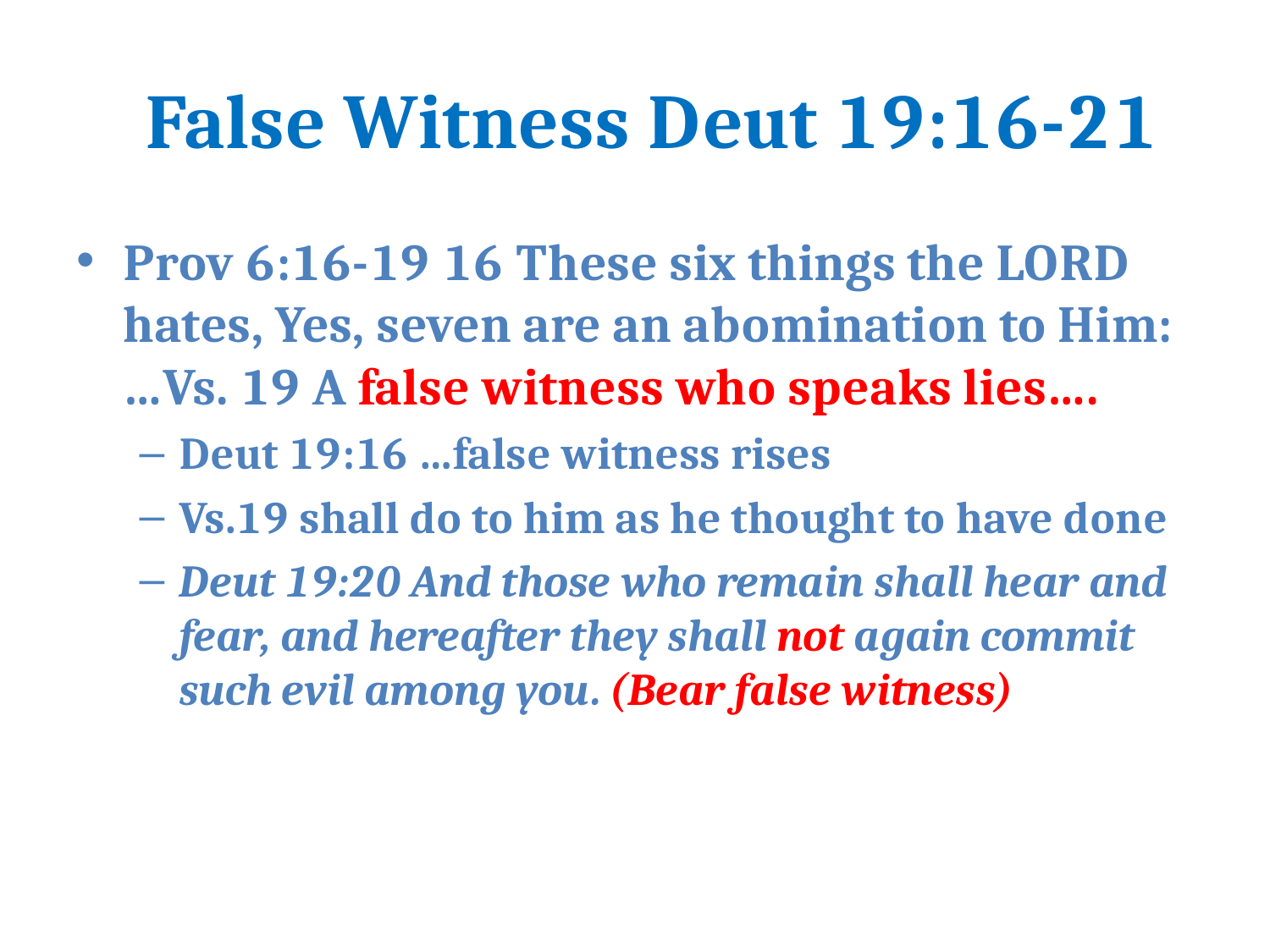

# False Witness Deut 19:16-21
Prov 6:16-19 16 These six things the LORD hates, Yes, seven are an abomination to Him: …Vs. 19 A false witness who speaks lies….
Deut 19:16 …false witness rises
Vs.19 shall do to him as he thought to have done
Deut 19:20 And those who remain shall hear and fear, and hereafter they shall not again commit such evil among you. (Bear false witness)